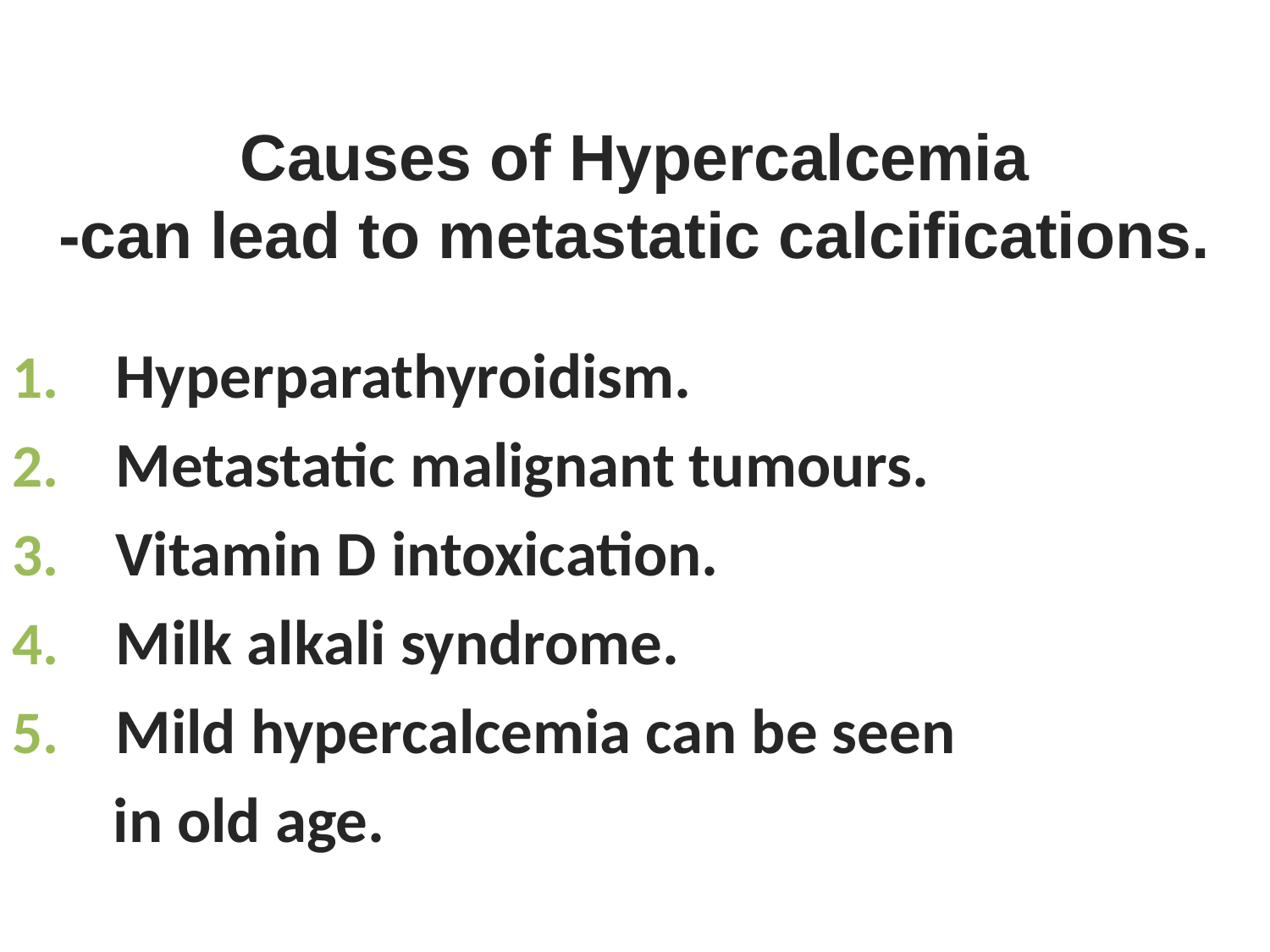

Causes of Hypercalcemia
-can lead to metastatic calcifications.
Hyperparathyroidism.
Metastatic malignant tumours.
Vitamin D intoxication.
Milk alkali syndrome.
Mild hypercalcemia can be seen
       in old age.